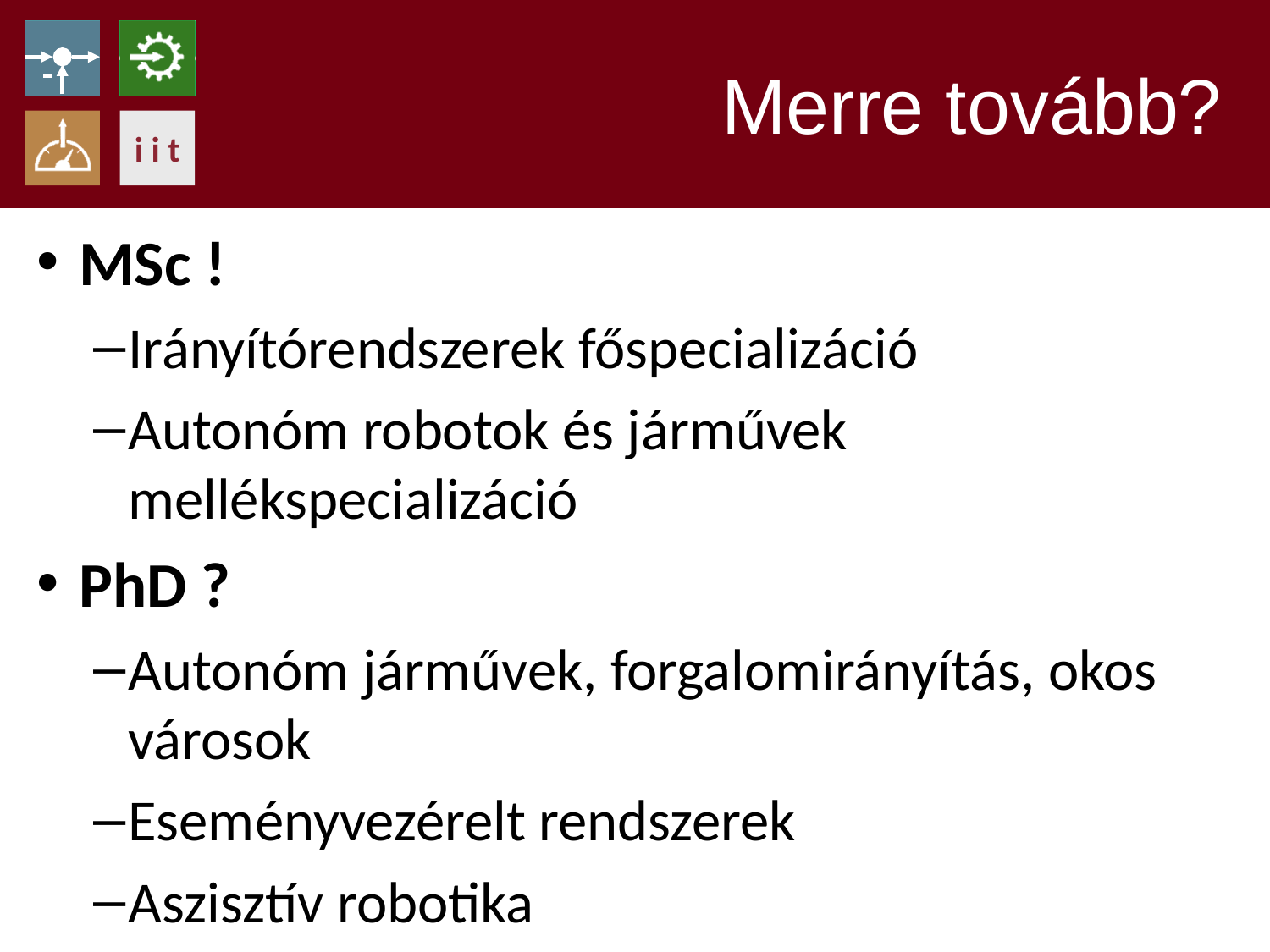

# Merre tovább?
MSc !
Irányítórendszerek főspecializáció
Autonóm robotok és járművek mellékspecializáció
PhD ?
Autonóm járművek, forgalomirányítás, okos városok
Eseményvezérelt rendszerek
Aszisztív robotika